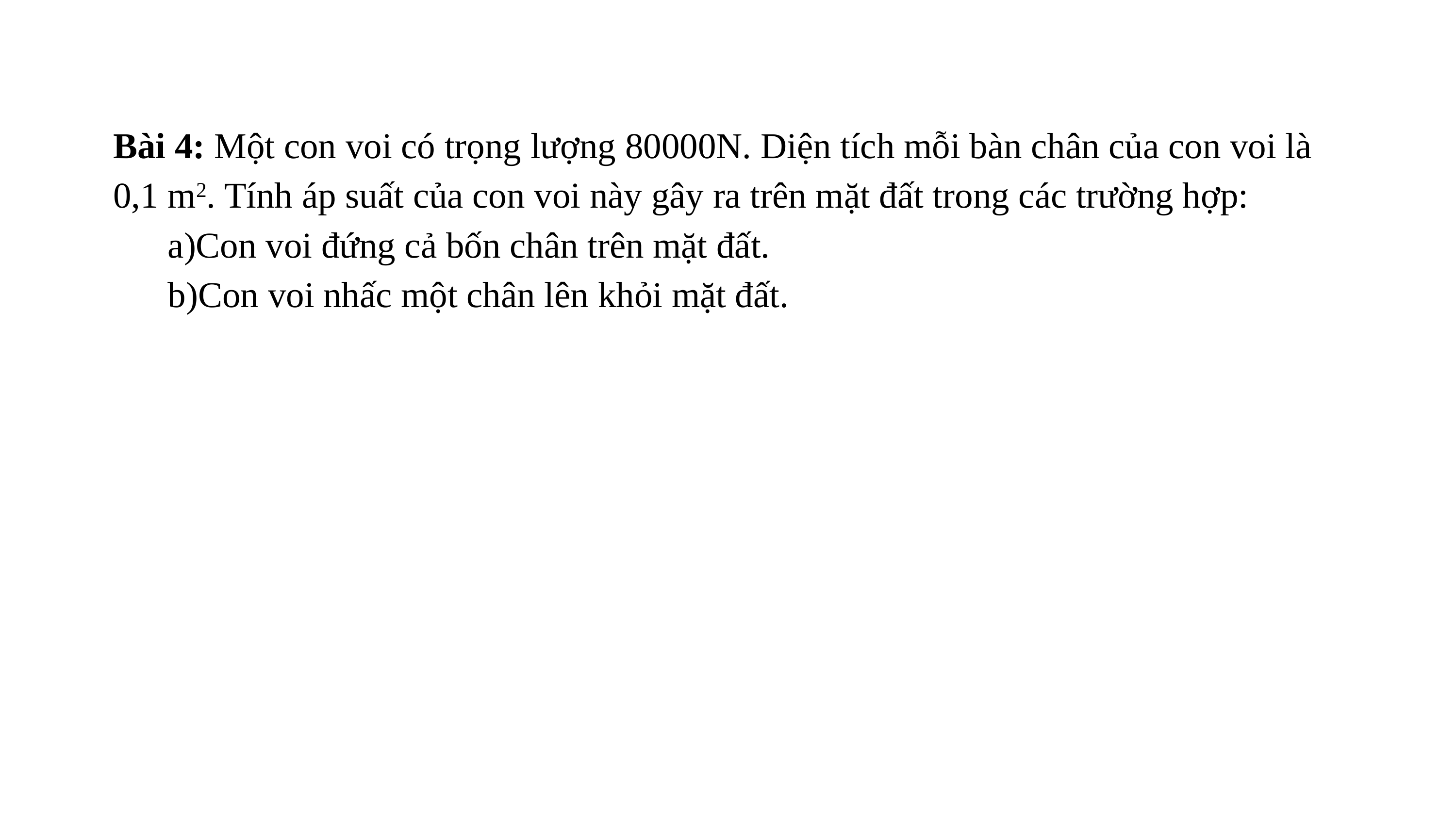

Bài 4: Một con voi có trọng lượng 80000N. Diện tích mỗi bàn chân của con voi là
0,1 m2. Tính áp suất của con voi này gây ra trên mặt đất trong các trường hợp:
Con voi đứng cả bốn chân trên mặt đất.
Con voi nhấc một chân lên khỏi mặt đất.